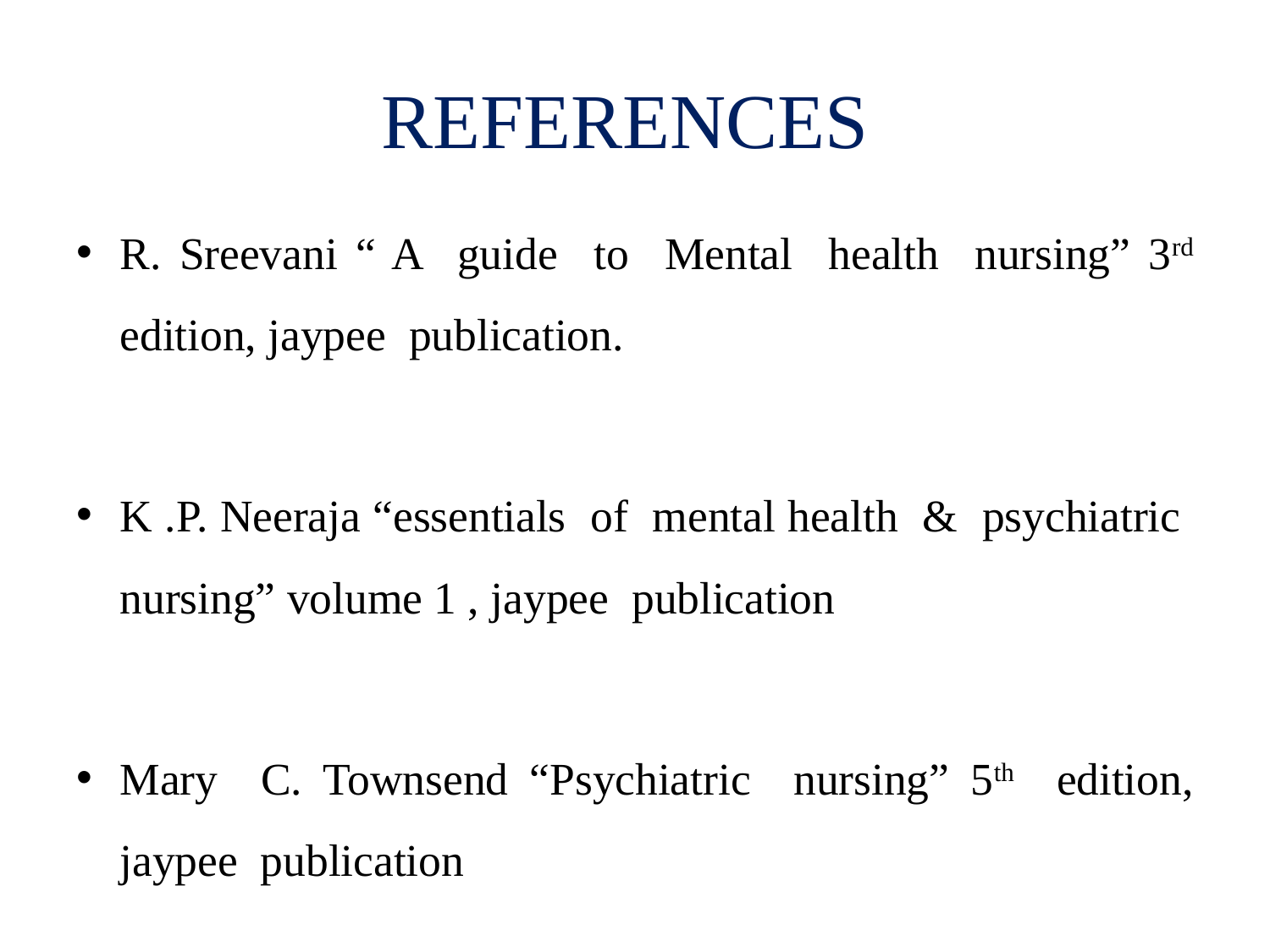

# REFERENCES
R. Sreevani “ A  guide  to  Mental  health  nursing” 3rd edition, jaypee  publication.

K .P. Neeraja “essentials  of  mental health  &  psychiatric  nursing” volume 1 , jaypee  publication

Mary  C. Townsend “Psychiatric  nursing” 5th  edition, jaypee  publication